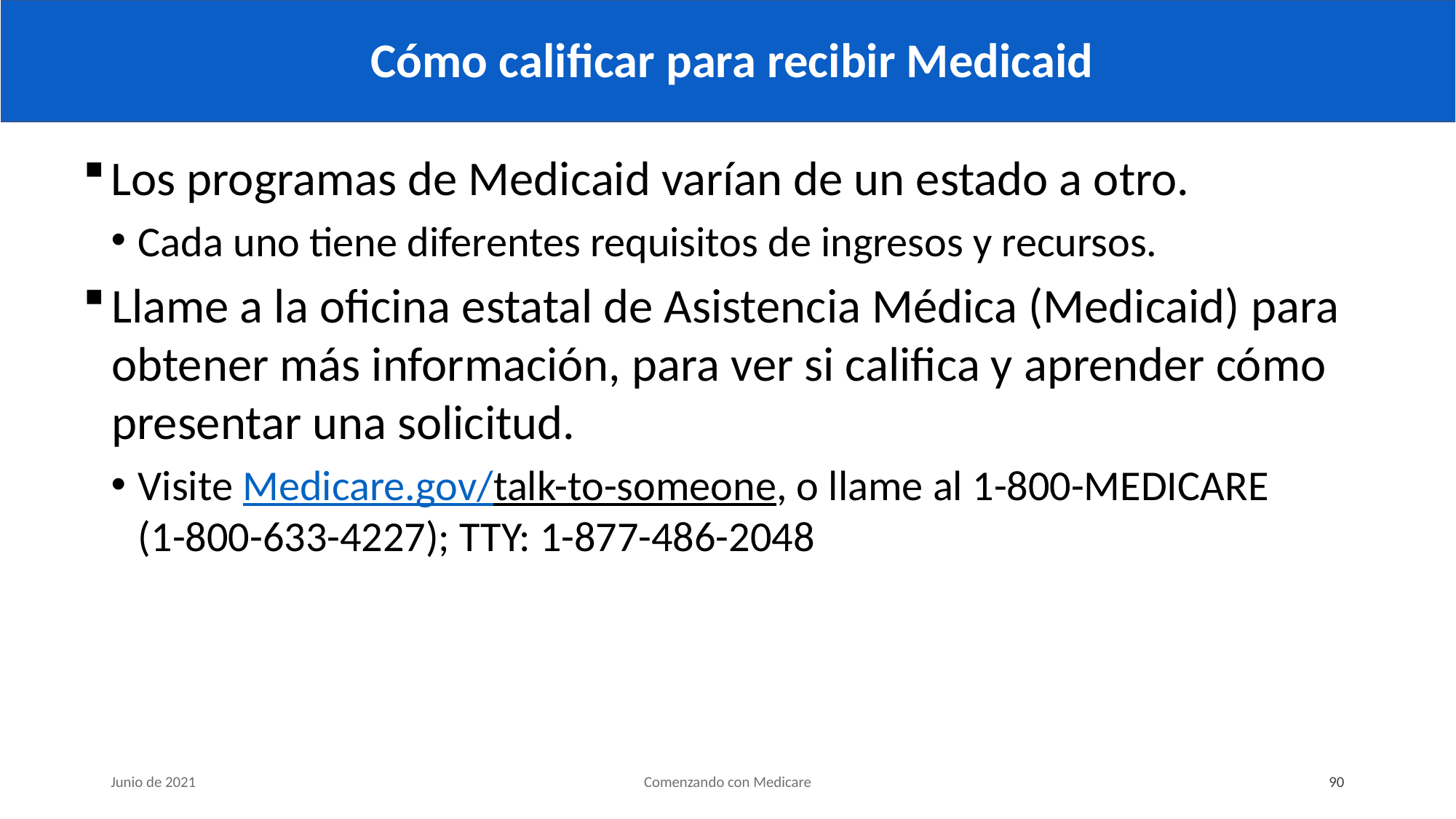

# Cómo calificar para recibir Medicaid
Los programas de Medicaid varían de un estado a otro.
Cada uno tiene diferentes requisitos de ingresos y recursos.
Llame a la oficina estatal de Asistencia Médica (Medicaid) para obtener más información, para ver si califica y aprender cómo presentar una solicitud.
Visite Medicare.gov/talk-to-someone, o llame al 1-800-MEDICARE
(1-800-633-4227); TTY: 1-877-486-2048
Junio de 2021
Comenzando con Medicare